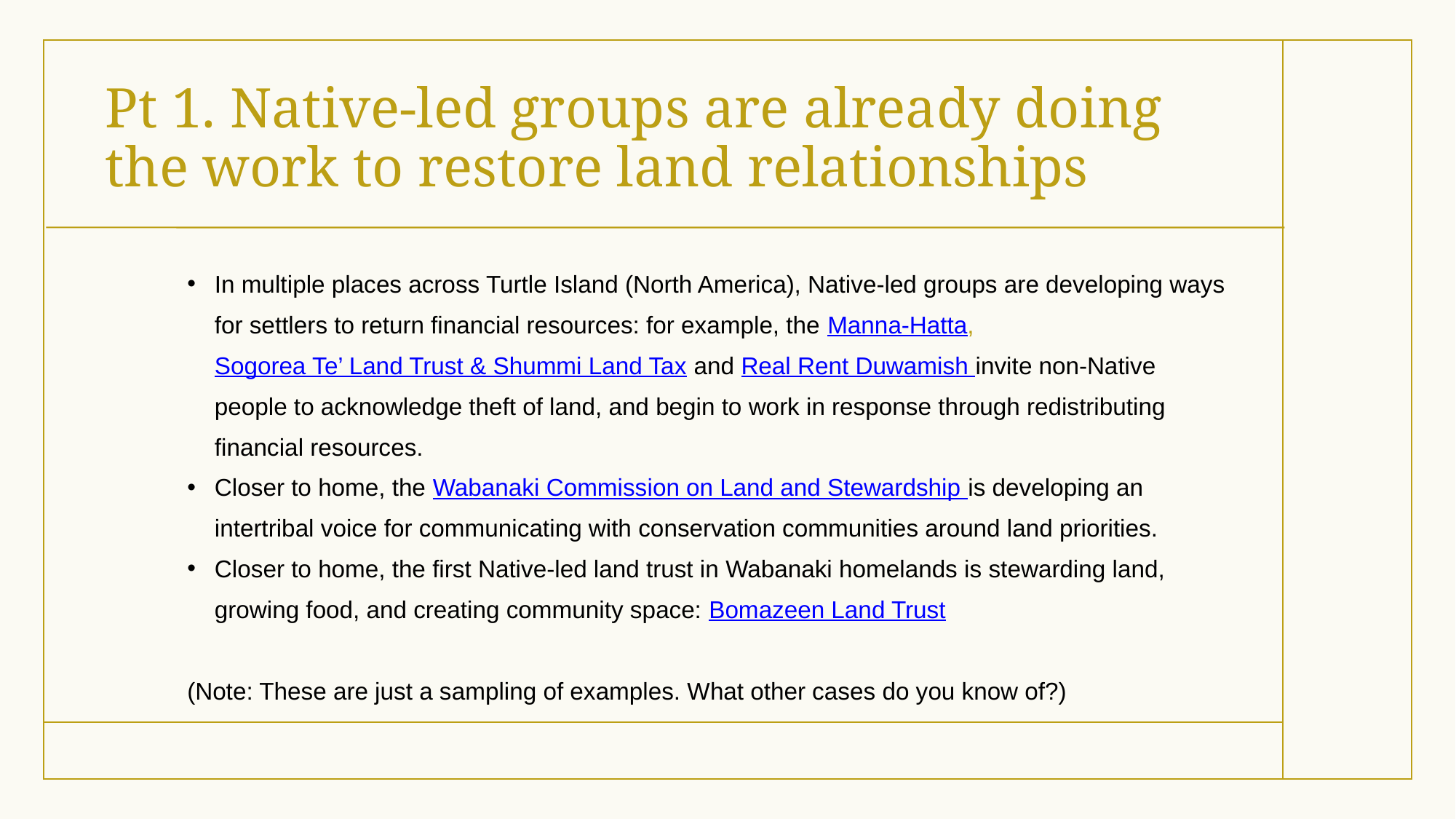

# Pt 1. Native-led groups are already doing the work to restore land relationships
In multiple places across Turtle Island (North America), Native-led groups are developing ways for settlers to return financial resources: for example, the Manna-Hatta, Sogorea Te’ Land Trust & Shummi Land Tax and Real Rent Duwamish invite non-Native people to acknowledge theft of land, and begin to work in response through redistributing financial resources.
Closer to home, the Wabanaki Commission on Land and Stewardship is developing an intertribal voice for communicating with conservation communities around land priorities.
Closer to home, the first Native-led land trust in Wabanaki homelands is stewarding land, growing food, and creating community space: Bomazeen Land Trust

(Note: These are just a sampling of examples. What other cases do you know of?)
40